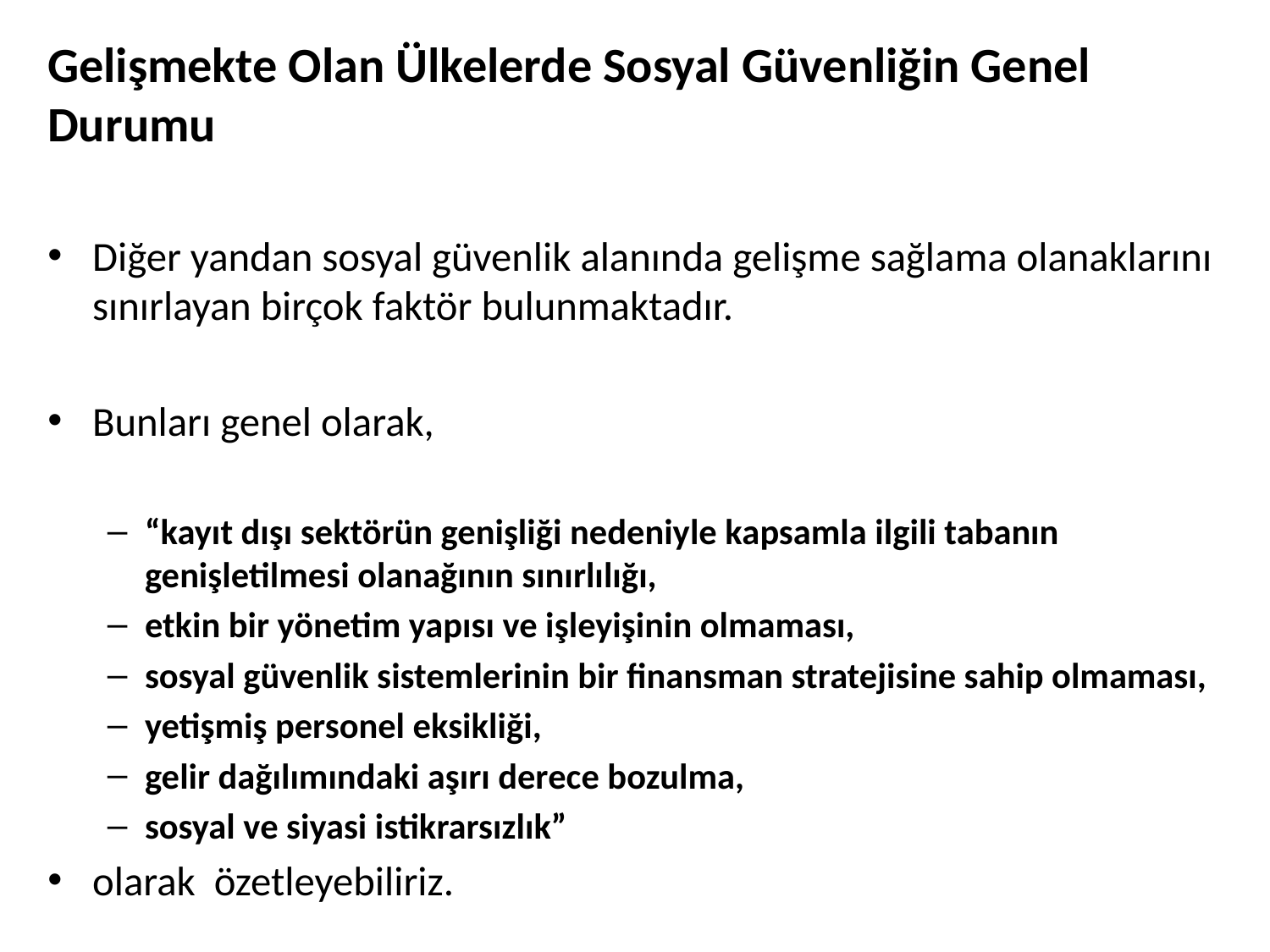

# Gelişmekte Olan Ülkelerde Sosyal Güvenliğin Genel Durumu

Diğer yandan sosyal güvenlik alanında gelişme sağlama olanaklarını sınırlayan birçok faktör bulunmaktadır.

Bunları genel olarak,

“kayıt dışı sektörün genişliği nedeniyle kapsamla ilgili tabanın genişletilmesi olanağının sınırlılığı,
etkin bir yönetim yapısı ve işleyişinin olmaması,
sosyal güvenlik sistemlerinin bir finansman stratejisine sahip olmaması,
yetişmiş personel eksikliği,
gelir dağılımındaki aşırı derece bozulma,
sosyal ve siyasi istikrarsızlık”
olarak  özetleyebiliriz.